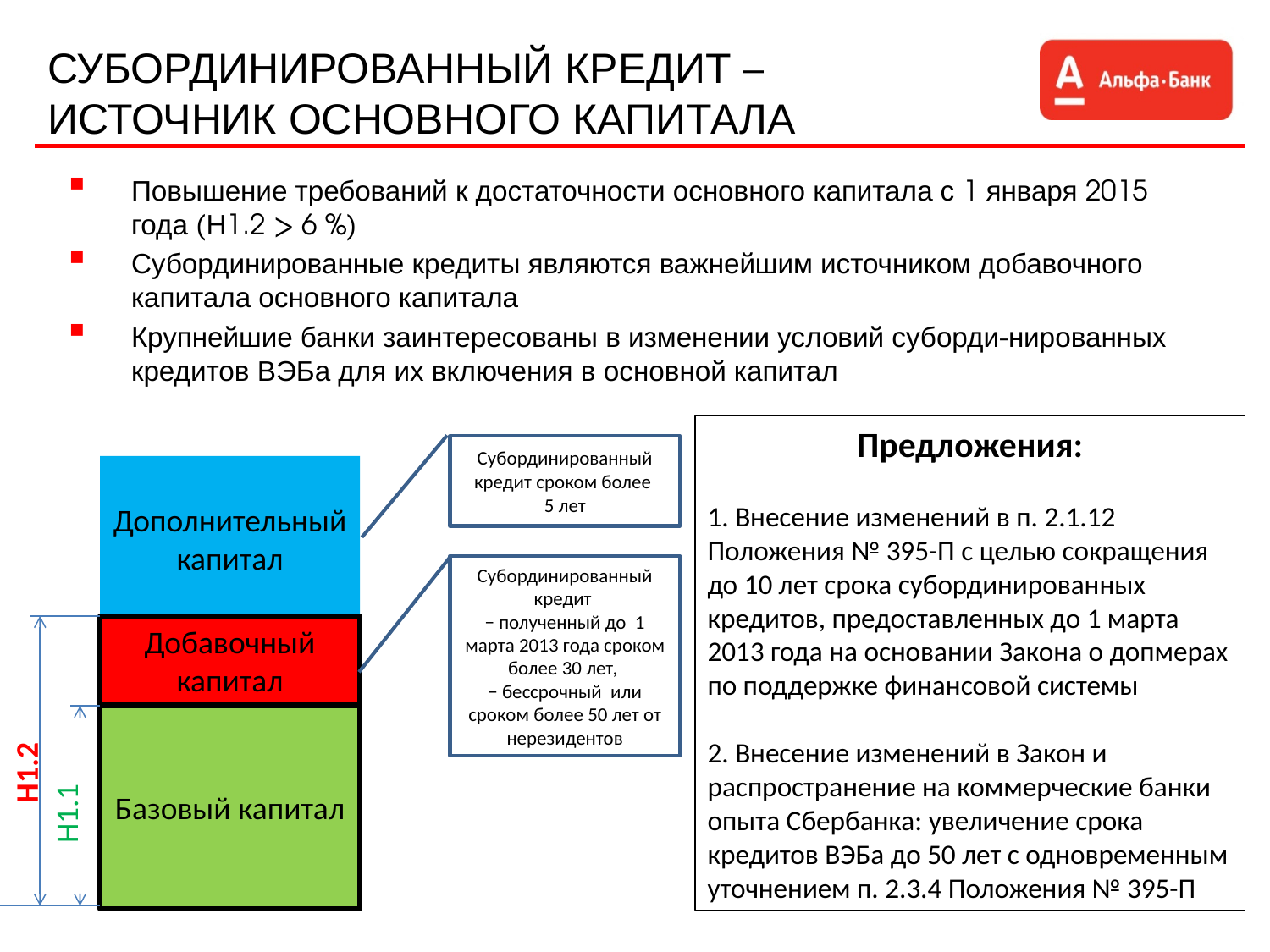

# СУБОРДИНИРОВАННЫЙ КРЕДИТ – ИСТОЧНИК ОСНОВНОГО КАПИТАЛА
Повышение требований к достаточности основного капитала с 1 января 2015 года (Н1.2 > 6 %)
Субординированные кредиты являются важнейшим источником добавочного капитала основного капитала
Крупнейшие банки заинтересованы в изменении условий суборди-нированных кредитов ВЭБа для их включения в основной капитал

Предложения:

1. Внесение изменений в п. 2.1.12 Положения № 395-П с целью сокращения до 10 лет срока субординированных кредитов, предоставленных до 1 марта 2013 года на основании Закона о допмерах по поддержке финансовой системы

2. Внесение изменений в Закон и распространение на коммерческие банки опыта Сбербанка: увеличение срока кредитов ВЭБа до 50 лет с одновременным уточнением п. 2.3.4 Положения № 395-П
Субординированный кредит сроком более
5 лет

Дополнительный капитал

Субординированный кредит
− полученный до  1 марта 2013 года сроком более 30 лет,
− бессрочный  или сроком более 50 лет от нерезидентов
Добавочный капитал

Базовый капитал

Н1.2
Н1.1